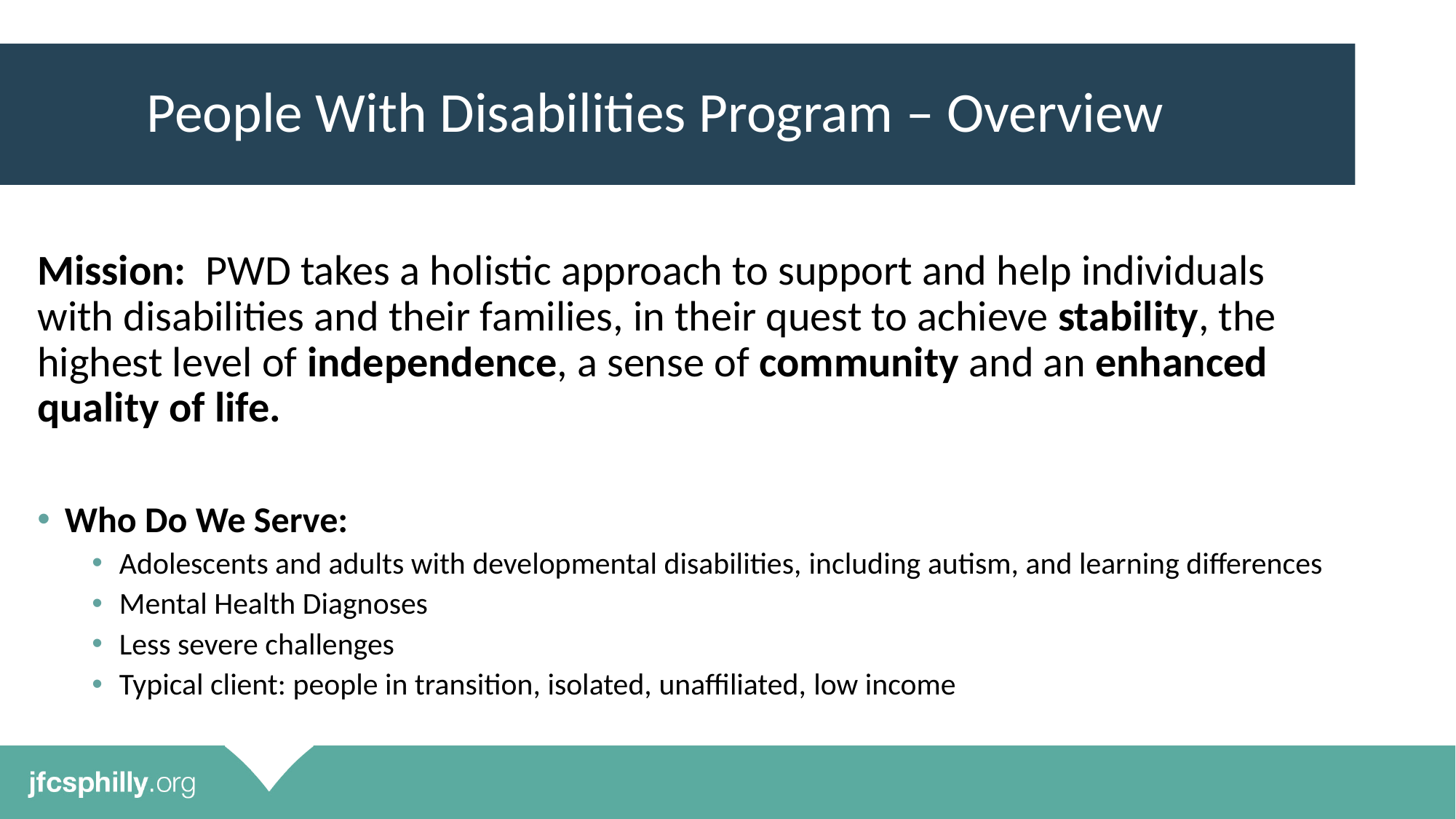

# People With Disabilities Program – Overview
Mission:  PWD takes a holistic approach to support and help individuals with disabilities and their families, in their quest to achieve stability, the highest level of independence, a sense of community and an enhanced quality of life.

Who Do We Serve:
Adolescents and adults with developmental disabilities, including autism, and learning differences
Mental Health Diagnoses
Less severe challenges
Typical client: people in transition, isolated, unaffiliated, low income